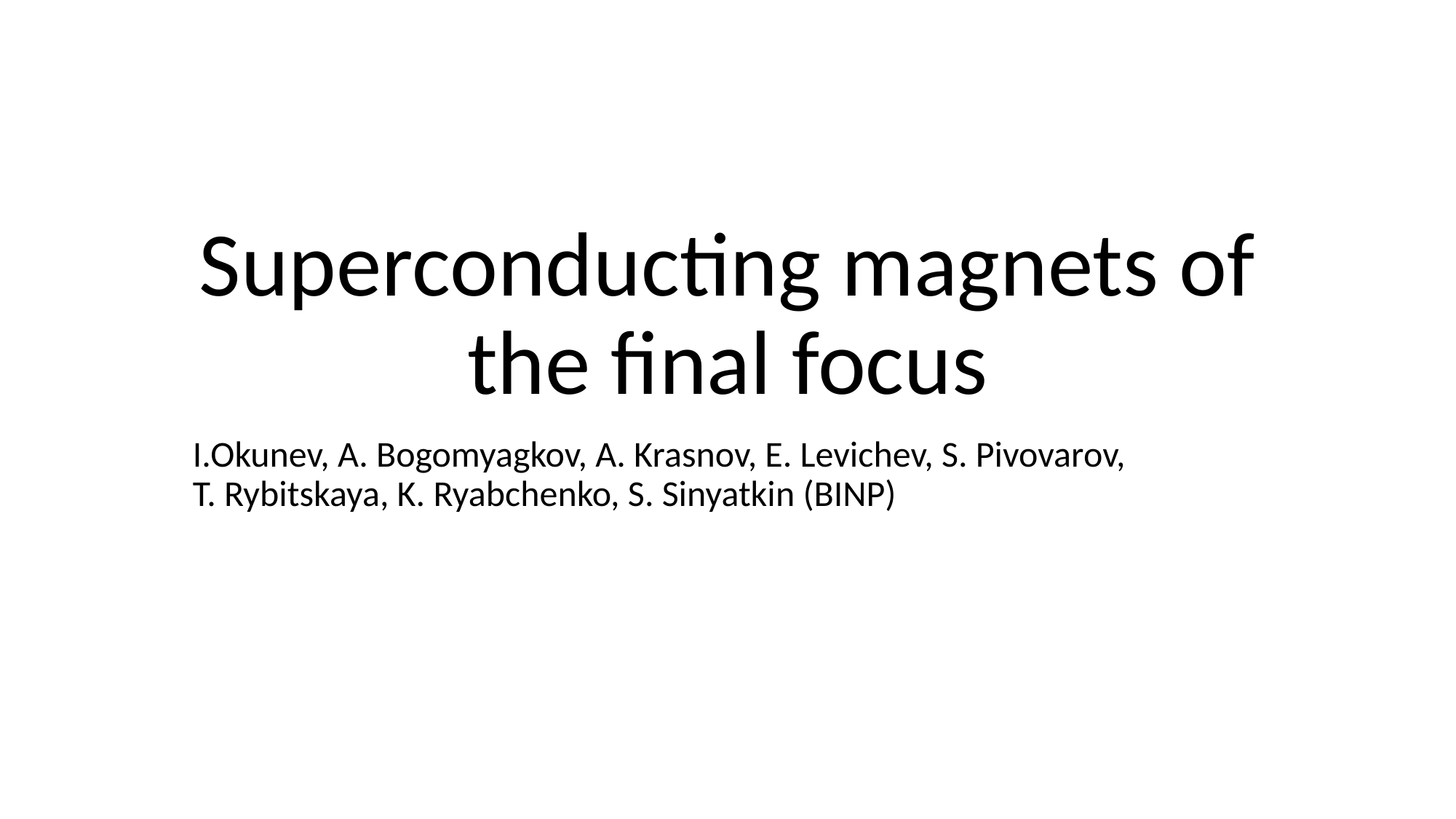

# Superconducting magnets of the final focus
I.Okunev, A. Bogomyagkov, A. Krasnov, E. Levichev, S. Pivovarov,
T. Rybitskaya, K. Ryabchenko, S. Sinyatkin (BINP)